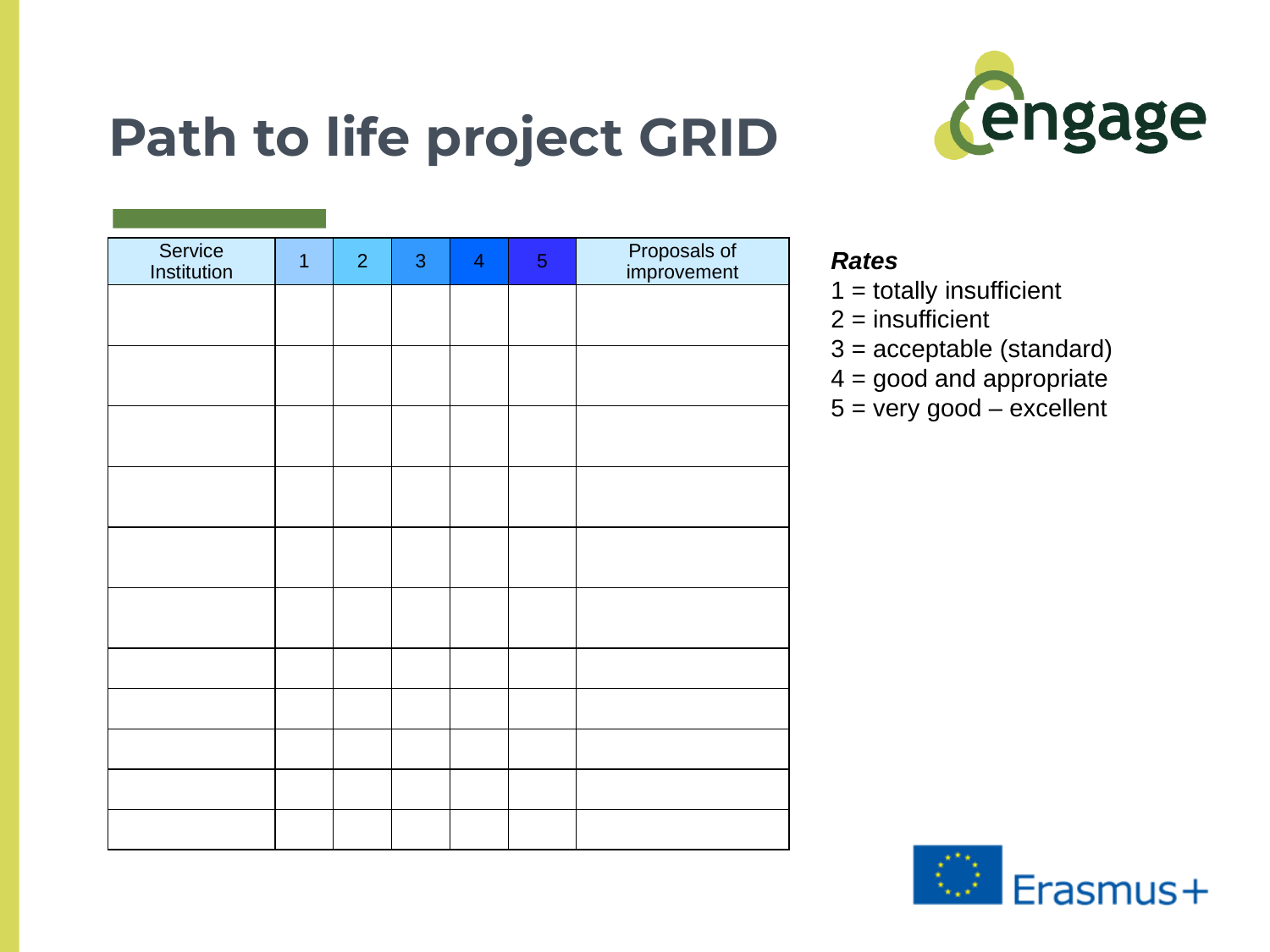

# Path to life project GRID
| Service Institution | 1 | 2 | 3 | 4 | 5 | Proposals of improvement |
| --- | --- | --- | --- | --- | --- | --- |
|  |  |  |  |  |  |  |
|  |  |  |  |  |  |  |
|  |  |  |  |  |  |  |
|  |  |  |  |  |  |  |
|  |  |  |  |  |  |  |
|  |  |  |  |  |  |  |
|  |  |  |  |  |  |  |
|  |  |  |  |  |  |  |
|  |  |  |  |  |  |  |
|  |  |  |  |  |  |  |
|  |  |  |  |  |  |  |
Rates
1 = totally insufficient
2 = insufficient
3 = acceptable (standard)
4 = good and appropriate
5 = very good – excellent